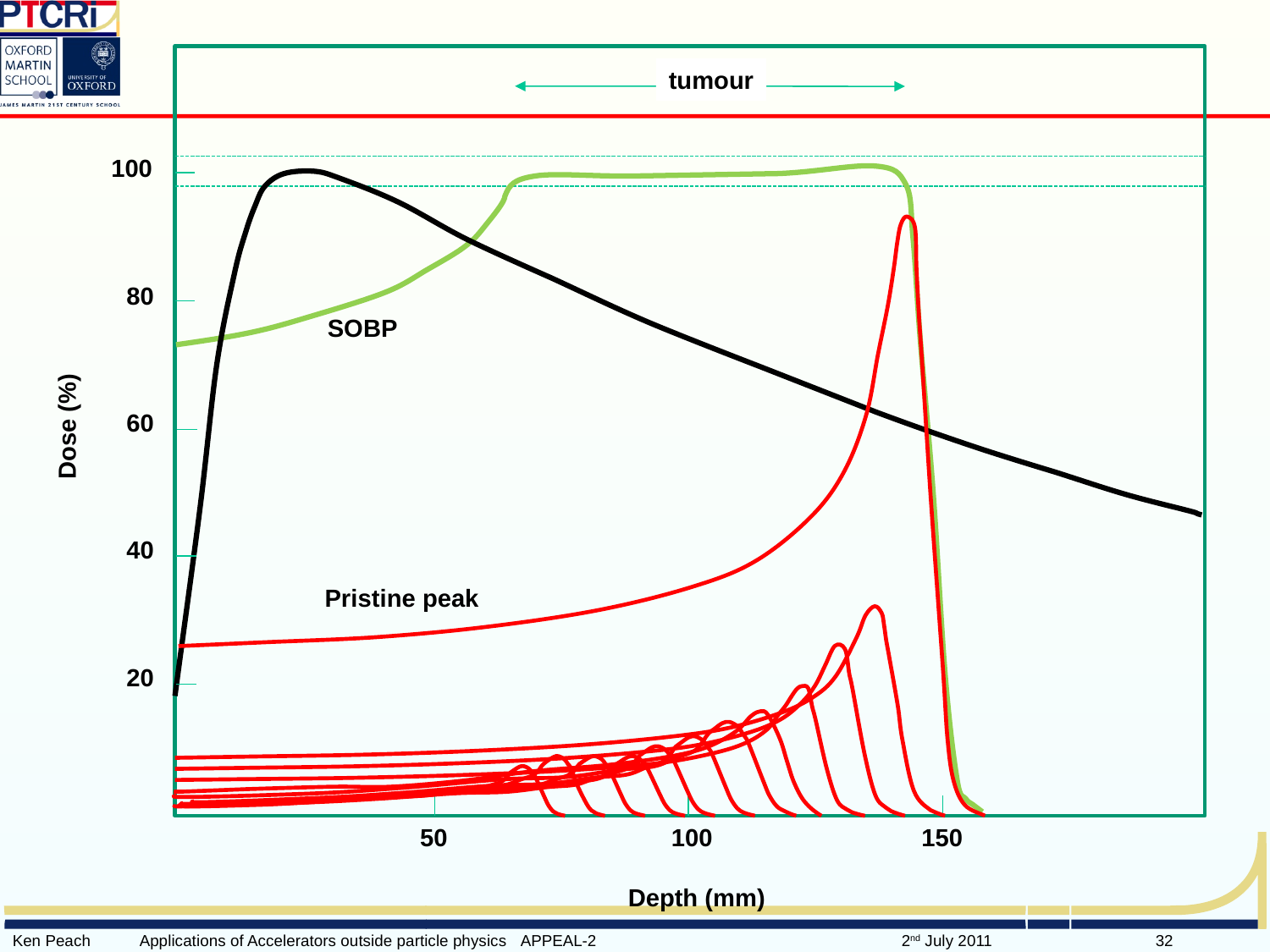

tumour
100

80
SOBP
Dose (%)
60
40
Pristine peak

20

50
100
150
Depth (mm)